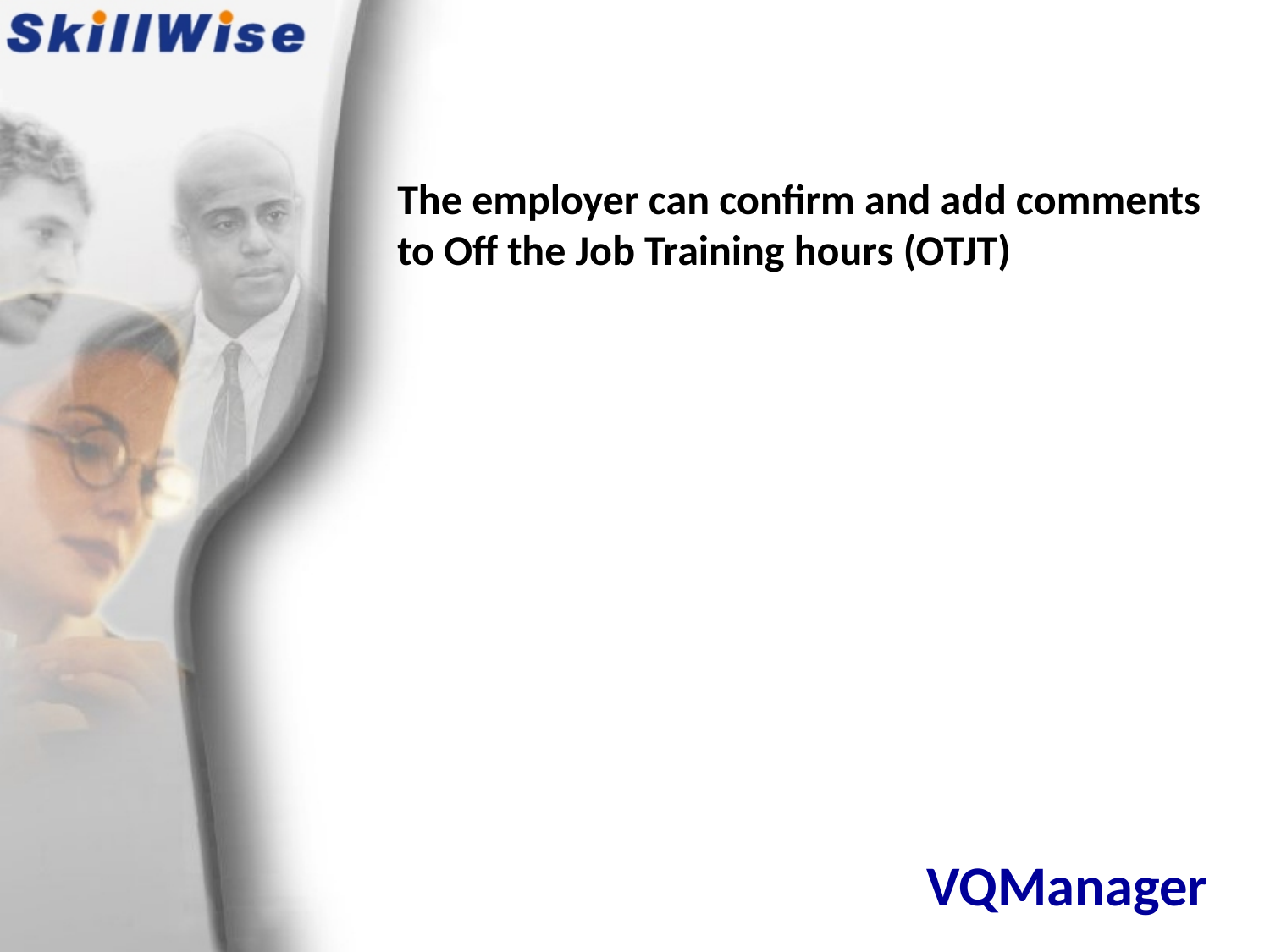

The employer can confirm and add comments to Off the Job Training hours (OTJT)

# VQManager